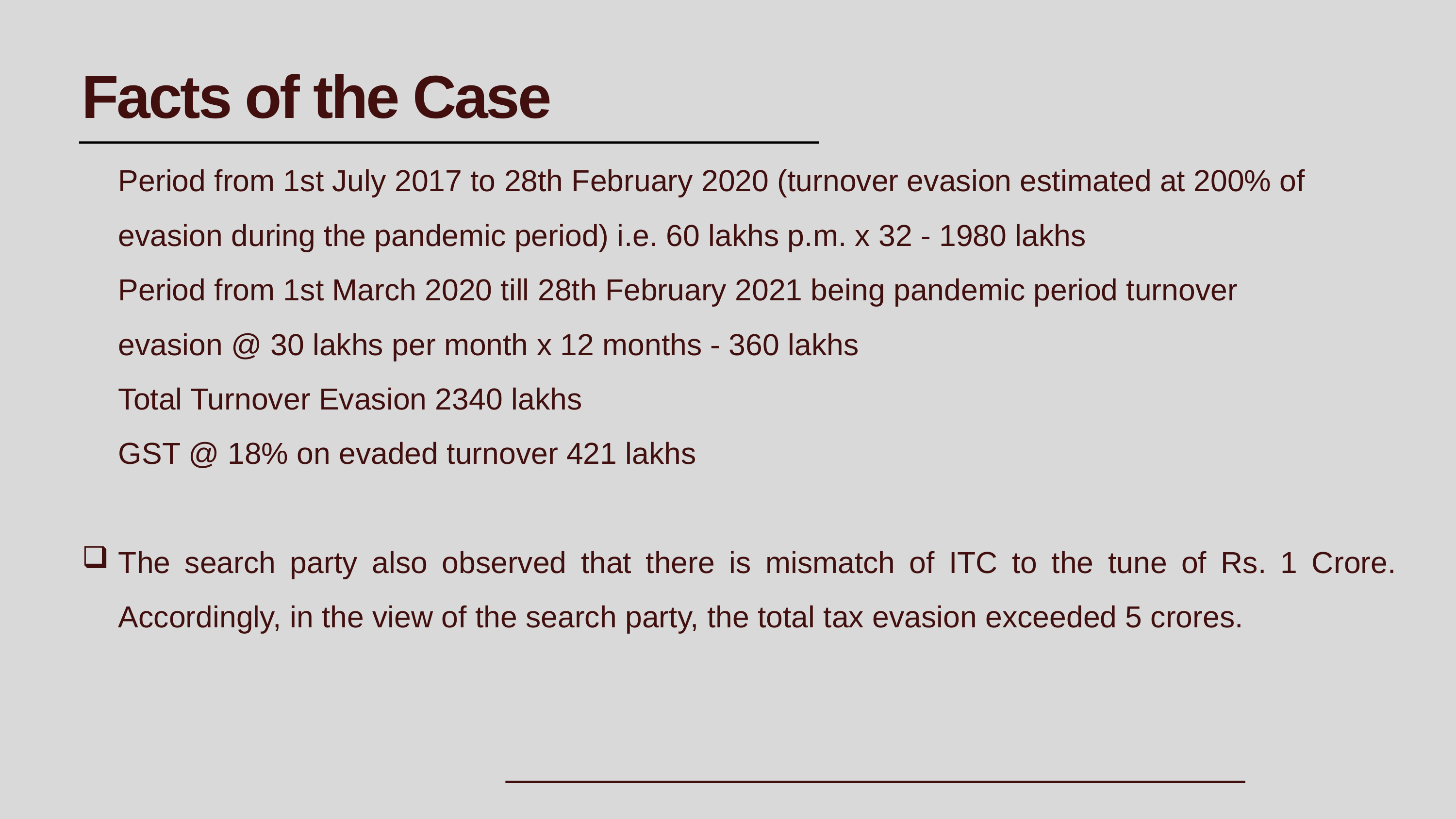

Facts of the Case

Period from 1st July 2017 to 28th February 2020 (turnover evasion estimated at 200% of
evasion during the pandemic period) i.e. 60 lakhs p.m. x 32 - 1980 lakhs
Period from 1st March 2020 till 28th February 2021 being pandemic period turnover
evasion @ 30 lakhs per month x 12 months - 360 lakhs
Total Turnover Evasion 2340 lakhs
GST @ 18% on evaded turnover 421 lakhs

The search party also observed that there is mismatch of ITC to the tune of Rs. 1 Crore. Accordingly, in the view of the search party, the total tax evasion exceeded 5 crores.